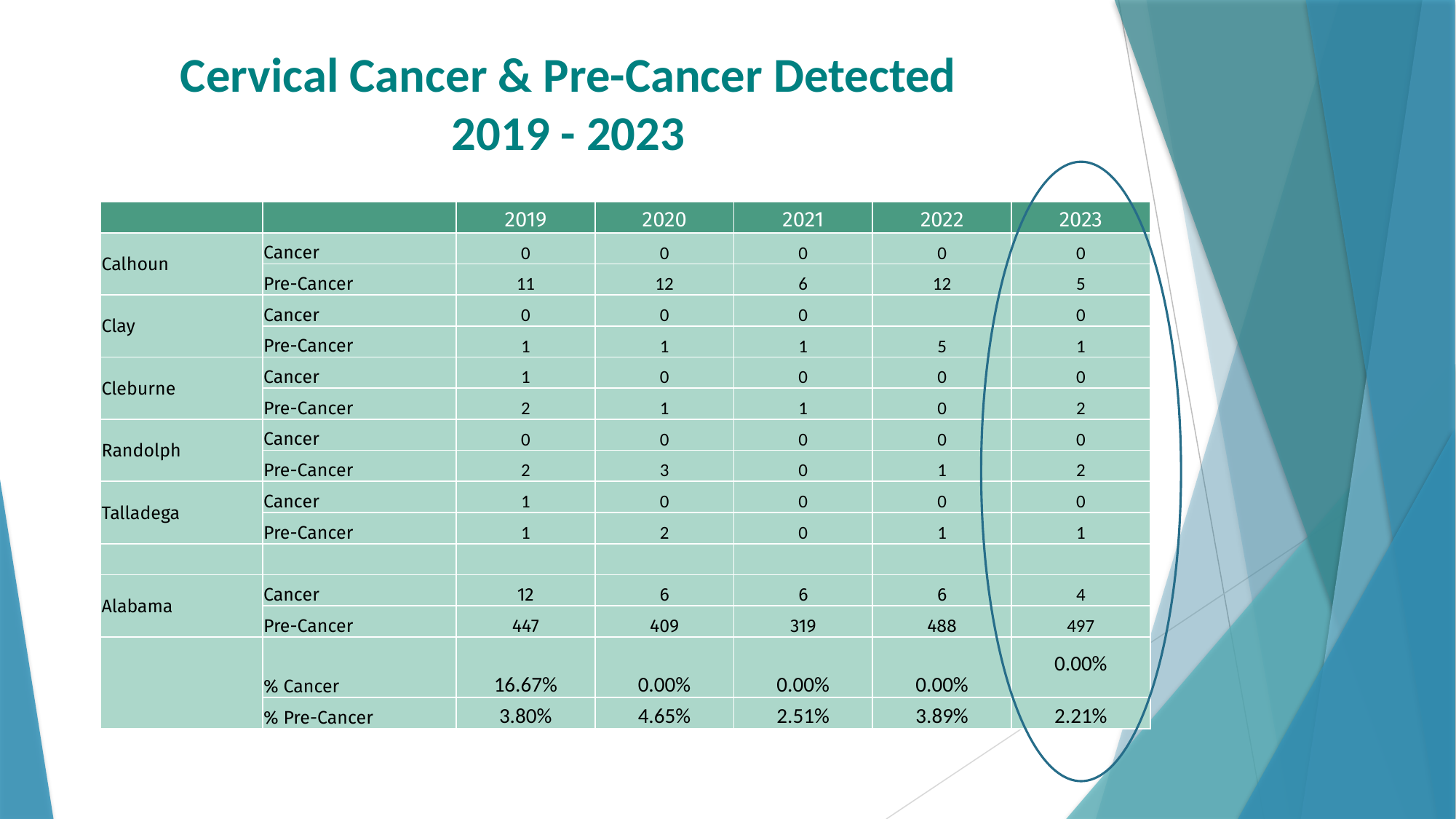

# Cervical Cancer & Pre-Cancer Detected 2019 - 2023

|  |  | 2019 | 2020 | 2021 | 2022 | 2023 |
| --- | --- | --- | --- | --- | --- | --- |
| Calhoun | Cancer | 0 | 0 | 0 | 0 | 0 |
|  | Pre-Cancer | 11 | 12 | 6 | 12 | 5 |
| Clay | Cancer | 0 | 0 | 0 |  | 0 |
|  | Pre-Cancer | 1 | 1 | 1 | 5 | 1 |
| Cleburne | Cancer | 1 | 0 | 0 | 0 | 0 |
|  | Pre-Cancer | 2 | 1 | 1 | 0 | 2 |
| Randolph | Cancer | 0 | 0 | 0 | 0 | 0 |
|  | Pre-Cancer | 2 | 3 | 0 | 1 | 2 |
| Talladega | Cancer | 1 | 0 | 0 | 0 | 0 |
|  | Pre-Cancer | 1 | 2 | 0 | 1 | 1 |
|  |  |  |  |  |  |  |
| Alabama | Cancer | 12 | 6 | 6 | 6 | 4 |
|  | Pre-Cancer | 447 | 409 | 319 | 488 | 497 |
|  | % Cancer | 16.67% | 0.00% | 0.00% | 0.00% | 0.00% |
|  | % Pre-Cancer | 3.80% | 4.65% | 2.51% | 3.89% | 2.21% |